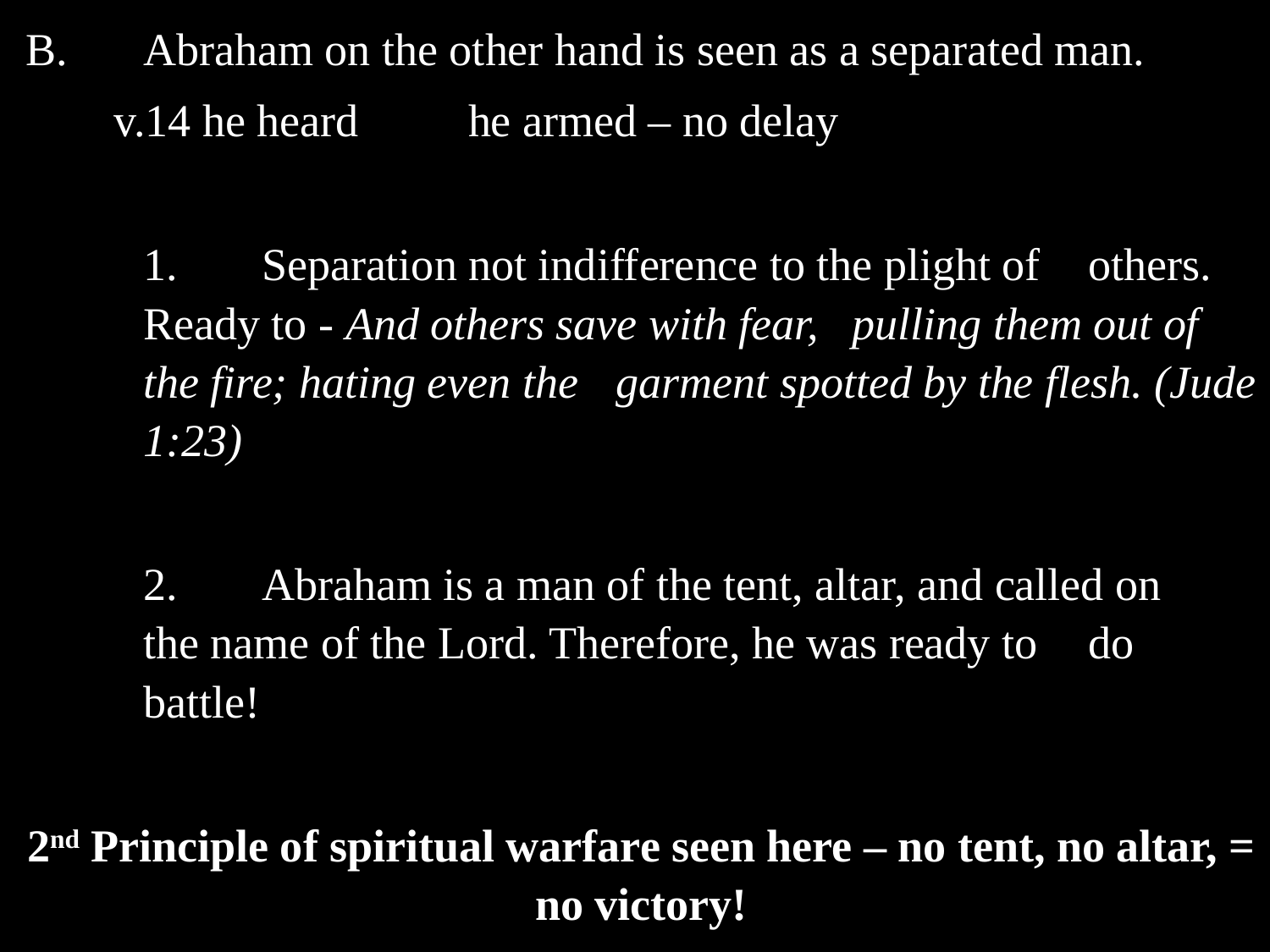

B.	Abraham on the other hand is seen as a separated man.
	v.14 he heard		he armed – no delay

1.	Separation not indifference to the plight of 	others. Ready to - And others save with fear, 	pulling them out of the fire; hating even the 	garment spotted by the flesh. (Jude 1:23)

2.	Abraham is a man of the tent, altar, and called on 	the name of the Lord. Therefore, he was ready to 	do battle!

2nd Principle of spiritual warfare seen here – no tent, no altar, = no victory!